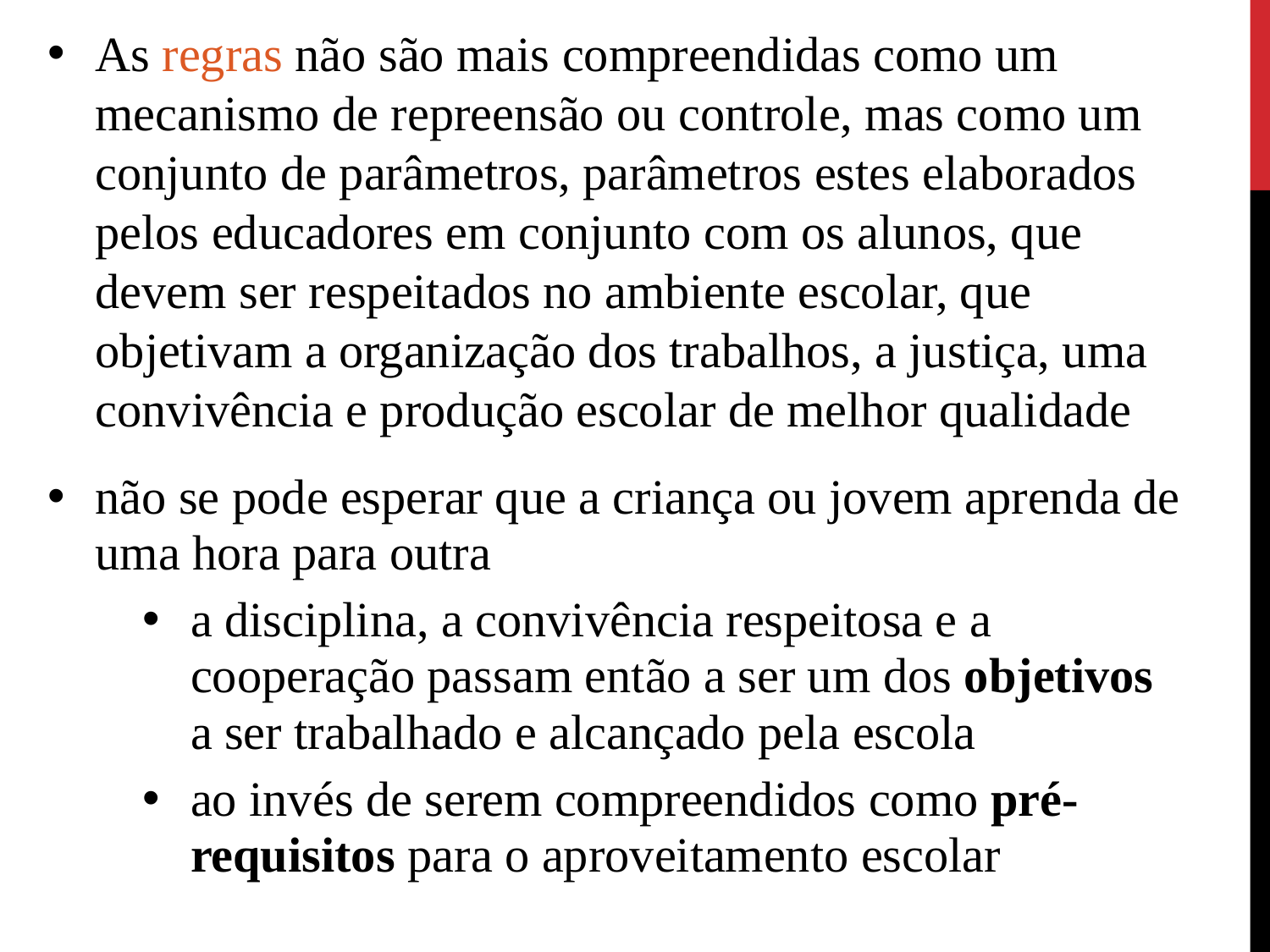

As regras não são mais compreendidas como um mecanismo de repreensão ou controle, mas como um conjunto de parâmetros, parâmetros estes elaborados pelos educadores em conjunto com os alunos, que devem ser respeitados no ambiente escolar, que objetivam a organização dos trabalhos, a justiça, uma convivência e produção escolar de melhor qualidade
não se pode esperar que a criança ou jovem aprenda de uma hora para outra
a disciplina, a convivência respeitosa e a cooperação passam então a ser um dos objetivos a ser trabalhado e alcançado pela escola
ao invés de serem compreendidos como pré-requisitos para o aproveitamento escolar